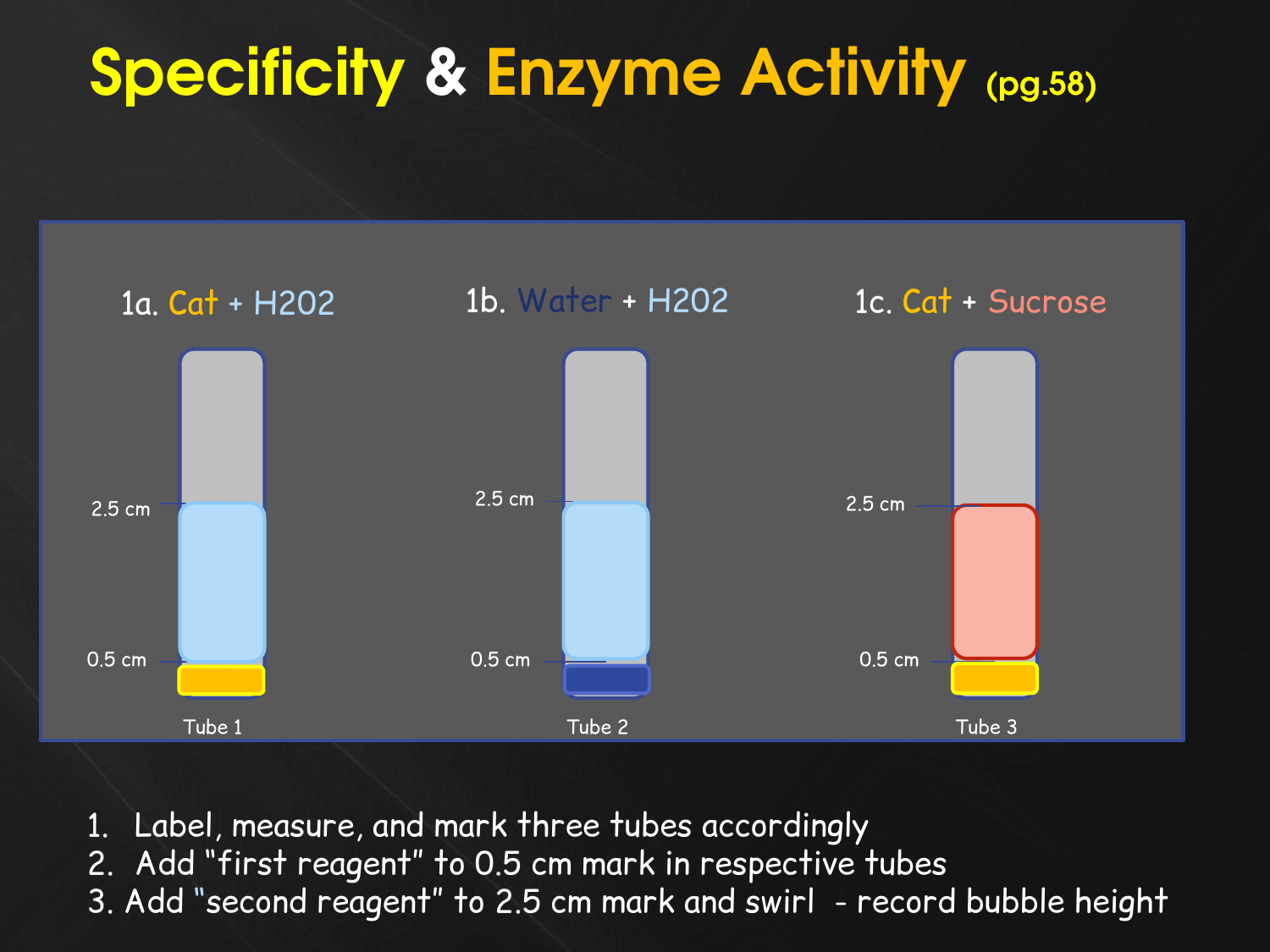

# Specificity & Enzyme Activity (pg.58)

1b. Water + H202
1c. Cat + Sucrose
1a. Cat + H202

2.5 cm
2.5 cm
2.5 cm

0.5 cm
0.5 cm
0.5 cm

Tube 1
Tube 2
Tube 3
Label, measure, and mark three tubes accordingly
Add “first reagent” to 0.5 cm mark in respective tubes
3. Add “second reagent” to 2.5 cm mark and swirl  - record bubble height